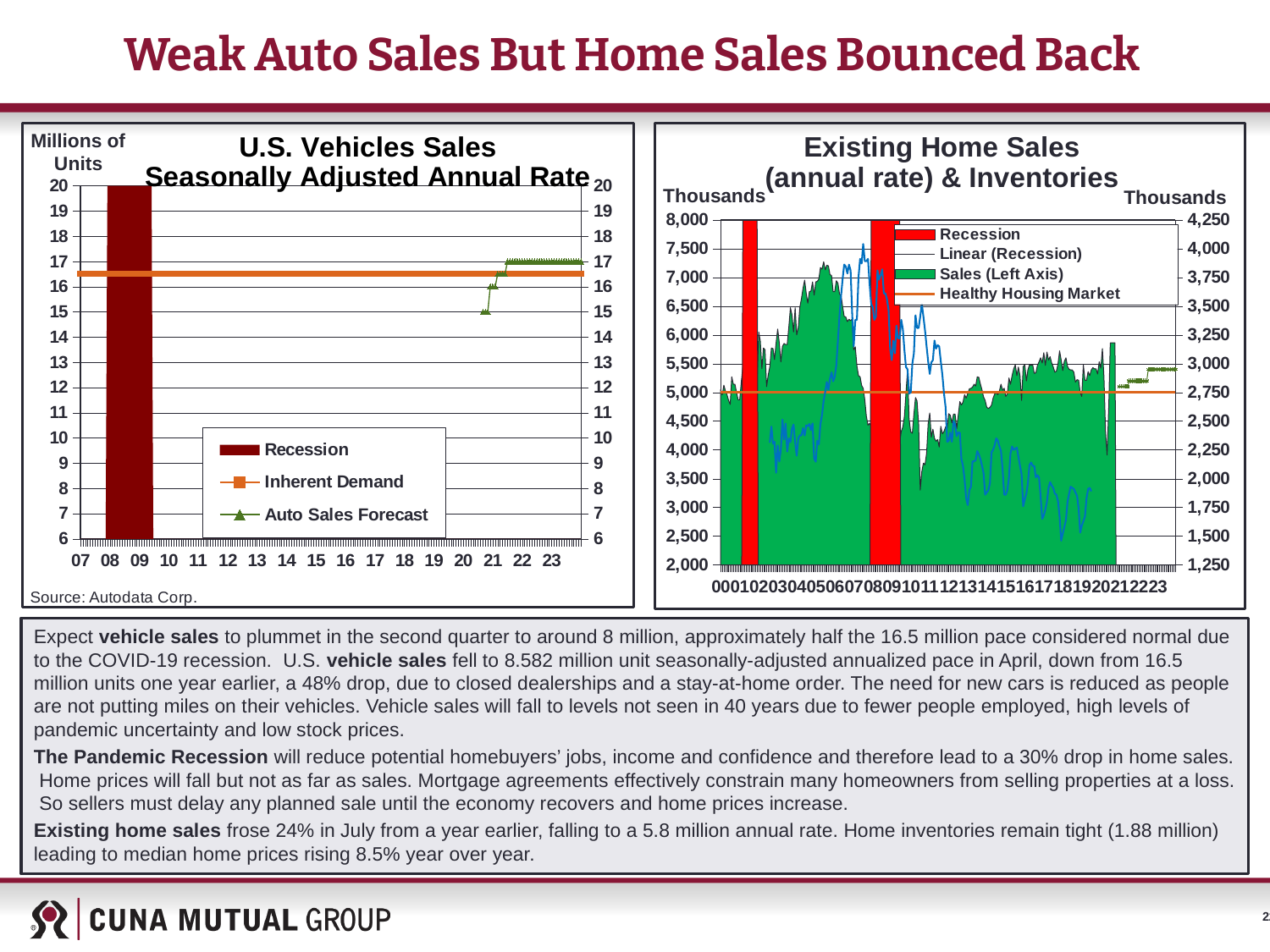

# Weak Auto Sales But Home Sales Bounced Back

### Chart: U.S. Vehicles Sales
Seasonally Adjusted Annual Rate

| Category | Recession | New Auto Sales | Inherent Demand | Auto Sales Forecast |
|---|---|---|---|---|
| 07 | None | 16.402 | 16.5 | None |
|  | None | 16.704 | 16.5 | None |
|  | None | 16.015 | 16.5 | None |
|  | None | 16.215 | 16.5 | None |
|  | None | 16.296 | 16.5 | None |
|  | None | 15.823 | 16.5 | None |
|  | None | 15.499 | 16.5 | None |
|  | None | 16.034 | 16.5 | None |
|  | None | 16.2 | 16.5 | None |
|  | None | 16.127 | 16.5 | None |
|  | None | 16.038 | 16.5 | None |
|  | 20.0 | 15.718 | 16.5 | None |
| 08 | 20.0 | 15.383 | 16.5 | None |
|  | 20.0 | 15.166 | 16.5 | None |
|  | 20.0 | 14.795 | 16.5 | None |
|  | 20.0 | 14.268 | 16.5 | None |
|  | 20.0 | 14.364 | 16.5 | None |
|  | 20.0 | 14.065 | 16.5 | None |
|  | 20.0 | 12.715 | 16.5 | None |
|  | 20.0 | 13.834 | 16.5 | None |
|  | 20.0 | 12.688 | 16.5 | None |
|  | 20.0 | 10.666 | 16.5 | None |
|  | 20.0 | 10.255 | 16.5 | None |
|  | 20.0 | 10.141 | 16.5 | None |
| 09 | 20.0 | 9.573 | 16.5 | None |
|  | 20.0 | 9.023 | 16.5 | None |
|  | 20.0 | 9.552 | 16.5 | None |
|  | 20.0 | 9.197 | 16.5 | None |
|  | 20.0 | 9.996 | 16.5 | None |
|  | 20.0 | 9.956 | 16.5 | None |
|  | None | 11.37 | 16.5 | None |
|  | None | 14.568 | 16.5 | None |
|  | None | 9.347 | 16.5 | None |
|  | None | 10.371 | 16.5 | None |
|  | None | 10.817 | 16.5 | None |
|  | None | 11.06 | 16.5 | None |
| 10 | None | 10.669 | 16.5 | None |
|  | None | 10.108 | 16.5 | None |
|  | None | 11.553 | 16.5 | None |
|  | None | 11.249 | 16.5 | None |
|  | None | 11.821 | 16.5 | None |
|  | None | 11.385 | 16.5 | None |
|  | None | 11.715 | 16.5 | None |
|  | None | 11.802 | 16.5 | None |
|  | None | 11.703 | 16.5 | None |
|  | None | 12.199 | 16.5 | None |
|  | None | 12.07 | 16.5 | None |
|  | None | 12.383 | 16.5 | None |
| 11 | None | 12.547 | 16.5 | None |
|  | None | 12.815 | 16.5 | None |
|  | None | 12.984 | 16.5 | None |
|  | None | 13.037 | 16.5 | None |
|  | None | 11.98 | 16.5 | None |
|  | None | 11.581 | 16.5 | None |
|  | None | 12.419 | 16.5 | None |
|  | None | 12.277 | 16.5 | None |
|  | None | 13.026 | 16.5 | None |
|  | None | 13.391 | 16.5 | None |
|  | None | 13.406 | 16.5 | None |
|  | None | 13.455 | 16.5 | None |
| 12 | None | 14.058 | 16.5 | None |
|  | None | 14.617 | 16.5 | None |
|  | None | 14.237 | 16.5 | None |
|  | None | 14.408 | 16.5 | None |
|  | None | 14.135 | 16.5 | None |
|  | None | 14.118 | 16.5 | None |
|  | None | 14.027 | 16.5 | None |
|  | None | 14.092 | 16.5 | None |
|  | None | 14.759 | 16.5 | None |
|  | None | 14.514 | 16.5 | None |
|  | None | 15.13 | 16.5 | None |
|  | None | 15.121 | 16.5 | None |
| 13 | None | 15.474 | 16.5 | None |
|  | None | 15.516 | 16.5 | None |
|  | None | 15.412 | 16.5 | None |
|  | None | 15.451 | 16.5 | None |
|  | None | 15.537 | 16.5 | None |
|  | None | 15.774 | 16.5 | None |
|  | None | 15.674 | 16.5 | None |
|  | None | 15.486 | 16.5 | None |
|  | None | 15.506 | 16.5 | None |
|  | None | 15.354 | 16.5 | None |
|  | None | 15.714 | 16.5 | None |
|  | None | 15.463 | 16.5 | None |
| 14 | None | 15.249 | 16.5 | None |
|  | None | 15.617 | 16.5 | None |
|  | None | 16.606 | 16.5 | None |
|  | None | 16.28 | 16.5 | None |
|  | None | 16.737 | 16.5 | None |
|  | None | 17.125 | 16.5 | None |
|  | None | 16.851 | 16.5 | None |
|  | None | 16.808 | 16.5 | None |
|  | None | 16.527 | 16.5 | None |
|  | None | 16.326 | 16.5 | None |
|  | None | 16.544 | 16.5 | None |
|  | None | 16.757 | 16.5 | None |
| 15 | None | 16.497 | 16.5 | None |
|  | None | 16.455 | 16.5 | None |
|  | None | 17.416 | 16.5 | None |
|  | None | 17.197 | 16.5 | None |
|  | None | 17.562 | 16.5 | None |
|  | None | 17.39 | 16.5 | None |
|  | None | 17.837 | 16.5 | None |
|  | None | 17.973 | 16.5 | None |
|  | None | 17.792 | 16.5 | None |
|  | None | 17.748 | 16.5 | None |
|  | None | 17.858 | 16.5 | None |
|  | None | 17.031 | 16.5 | None |
| 16 | None | 17.631 | 16.5 | None |
|  | None | 17.585 | 16.5 | None |
|  | None | 16.868 | 16.5 | None |
|  | None | 17.295 | 16.5 | None |
|  | None | 17.351 | 16.5 | None |
|  | None | 17.337 | 16.5 | None |
|  | None | 17.729 | 16.5 | None |
|  | None | 17.523 | 16.5 | None |
|  | None | 17.585 | 16.5 | None |
|  | None | 17.493 | 16.5 | None |
|  | None | 17.374 | 16.5 | None |
|  | None | 17.806 | 16.5 | None |
| 17 | None | 17.3 | 16.5 | None |
|  | None | 17.386 | 16.5 | None |
|  | None | 16.71 | 16.5 | None |
|  | None | 16.863 | 16.5 | None |
|  | None | 16.851 | 16.5 | None |
|  | None | 16.796 | 16.5 | None |
|  | None | 16.771 | 16.5 | None |
|  | None | 16.59 | 16.5 | None |
|  | None | 17.951 | 16.5 | None |
|  | None | 17.768 | 16.5 | None |
|  | None | 17.416 | 16.5 | None |
|  | None | 17.235 | 16.5 | None |
| 18 | None | 17.13 | 16.5 | None |
|  | None | 17.08 | 16.5 | None |
|  | None | 17.22 | 16.5 | None |
|  | None | 17.312 | 16.5 | None |
|  | None | 17.309 | 16.5 | None |
|  | None | 17.215 | 16.5 | None |
|  | None | 16.89 | 16.5 | None |
|  | None | 16.857 | 16.5 | None |
|  | None | 17.316 | 16.5 | None |
|  | None | 17.478 | 16.5 | None |
|  | None | 17.379 | 16.5 | None |
|  | None | 17.377 | 16.5 | None |
| 19 | None | 16.711 | 16.5 | None |
|  | None | 16.519 | 16.5 | None |
|  | None | 17.26 | 16.5 | None |
|  | None | 16.483 | 16.5 | None |
|  | None | 17.385 | 16.5 | None |
|  | None | 17.178 | 16.5 | None |
|  | None | 16.876 | 16.5 | None |
|  | None | 16.974 | 16.5 | None |
|  | None | 17.148 | 16.5 | None |
|  | None | 16.52 | 16.5 | None |
|  | None | 16.985 | 16.5 | None |
|  | None | 16.647 | 16.5 | None |
| 20 | None | 16.925 | 16.5 | None |
|  | None | 16.75 | 16.5 | None |
|  | None | 11.397 | 16.5 | None |
|  | None | 8.743 | 16.5 | None |
|  | None | 12.196 | 16.5 | None |
|  | None | 13.069 | 16.5 | None |
|  | None | 14.52 | 16.5 | None |
|  | None | 14.52 | 16.5 | None |
|  | None | None | 16.5 | 15.0 |
|  | None | None | 16.5 | 15.0 |
|  | None | None | 16.5 | 15.0 |
|  | None | None | 16.5 | 16.0 |
| 21 | None | None | 16.5 | 16.0 |
|  | None | None | 16.5 | 16.0 |
|  | None | None | 16.5 | 16.5 |
|  | None | None | 16.5 | 16.5 |
|  | None | None | 16.5 | 16.5 |
|  | None | None | 16.5 | 16.5 |
|  | None | None | 16.5 | 17.0 |
|  | None | None | 16.5 | 17.0 |
|  | None | None | 16.5 | 17.0 |
|  | None | None | 16.5 | 17.0 |
|  | None | None | 16.5 | 17.0 |
|  | None | None | 16.5 | 17.0 |
| 22 | None | None | 16.5 | 17.0 |
|  | None | None | 16.5 | 17.0 |
|  | None | None | 16.5 | 17.0 |
|  | None | None | 16.5 | 17.0 |
|  | None | None | 16.5 | 17.0 |
|  | None | None | 16.5 | 17.0 |
|  | None | None | 16.5 | 17.0 |
|  | None | None | 16.5 | 17.0 |
|  | None | None | 16.5 | 17.0 |
|  | None | None | 16.5 | 17.0 |
|  | None | None | 16.5 | 17.0 |
|  | None | None | 16.5 | 17.0 |
| 23 | None | None | 16.5 | 17.0 |

### Chart: Existing Home Sales
(annual rate) & Inventories

| Category | Recession | Sales (Left Axis) | Healthy Housing Market | Home Sales Foecast (Left Axis) | Inventories (Right Axis) |
|---|---|---|---|---|---|
| 00 | None | 5047.0 | 5000.0 | None | None |
|  | None | 4956.0 | 5000.0 | None | None |
|  | None | 5124.0 | 5000.0 | None | None |
|  | None | 5024.0 | 5000.0 | None | None |
|  | None | 4956.0 | 5000.0 | None | None |
|  | None | 4857.0 | 5000.0 | None | None |
|  | None | 4790.0 | 5000.0 | None | None |
|  | None | 5270.0 | 5000.0 | None | None |
|  | None | 5140.0 | 5000.0 | None | None |
|  | None | 5140.0 | 5000.0 | None | None |
|  | None | 5000.0 | 5000.0 | None | None |
|  | None | 4870.0 | 5000.0 | None | None |
| 01 | None | 4870.0 | 5000.0 | None | None |
|  | None | 5180.0 | 5000.0 | None | None |
|  | 8000.0 | 5440.0 | 5000.0 | None | None |
|  | 8000.0 | 5200.0 | 5000.0 | None | None |
|  | 8000.0 | 5360.0 | 5000.0 | None | None |
|  | 8000.0 | 5330.0 | 5000.0 | None | None |
|  | 8000.0 | 5200.0 | 5000.0 | None | None |
|  | 8000.0 | 5540.0 | 5000.0 | None | None |
|  | 8000.0 | 4900.0 | 5000.0 | None | None |
|  | 8000.0 | 5180.0 | 5000.0 | None | None |
|  | 8000.0 | 5230.0 | 5000.0 | None | None |
|  | 8000.0 | 5190.0 | 5000.0 | None | None |
| 02 | None | 6050.0 | 5000.0 | None | None |
|  | None | 5890.0 | 5000.0 | None | None |
|  | None | 5410.0 | 5000.0 | None | None |
|  | None | 5770.0 | 5000.0 | None | None |
|  | None | 5740.0 | 5000.0 | None | None |
|  | None | 5100.0 | 5000.0 | None | None |
|  | None | 5300.0 | 5000.0 | None | None |
|  | None | 5440.0 | 5000.0 | None | 2312.0 |
|  | None | 5770.0 | 5000.0 | None | 2452.0 |
|  | None | 5760.0 | 5000.0 | None | 2304.0 |
|  | None | 5570.0 | 5000.0 | None | 2321.0 |
|  | None | 5860.0 | 5000.0 | None | 2051.0 |
| 03 | None | 6100.0 | 5000.0 | None | 2288.0 |
|  | None | 5860.0 | 5000.0 | None | 2149.0 |
|  | None | 5530.0 | 5000.0 | None | 2258.0 |
|  | None | 5800.0 | 5000.0 | None | 2513.0 |
|  | None | 5850.0 | 5000.0 | None | 2340.0 |
|  | None | 5830.0 | 5000.0 | None | 2478.0 |
|  | None | 5830.0 | 5000.0 | None | 2235.0 |
|  | None | 6130.0 | 5000.0 | None | 2350.0 |
|  | None | 6470.0 | 5000.0 | None | 2318.0 |
|  | None | 6350.0 | 5000.0 | None | 2434.0 |
|  | None | 6050.0 | 5000.0 | None | 2470.0 |
|  | None | 6470.0 | 5000.0 | None | 2318.0 |
| 04 | None | 6000.0 | 5000.0 | None | 2200.0 |
|  | None | 6130.0 | 5000.0 | None | 2350.0 |
|  | None | 6480.0 | 5000.0 | None | 2376.0 |
|  | None | 6630.0 | 5000.0 | None | 2376.0 |
|  | None | 6810.0 | 5000.0 | None | 2440.0 |
|  | None | 6950.0 | 5000.0 | None | 2375.0 |
|  | None | 6720.0 | 5000.0 | None | 2464.0 |
|  | None | 6550.0 | 5000.0 | None | 2456.0 |
|  | None | 6750.0 | 5000.0 | None | 2475.0 |
|  | None | 6760.0 | 5000.0 | None | 2422.0 |
|  | None | 6920.0 | 5000.0 | None | 2480.0 |
|  | None | 6690.0 | 5000.0 | None | 2174.0 |
| 05 | None | 6920.0 | 5000.0 | None | 2147.0 |
|  | None | 6930.0 | 5000.0 | None | 2330.0 |
|  | None | 6970.0 | 5000.0 | None | 2297.0 |
|  | None | 7170.0 | 5000.0 | None | 2474.0 |
|  | None | 7140.0 | 5000.0 | None | 2556.0 |
|  | None | 7270.0 | 5000.0 | None | 2678.0 |
|  | None | 7130.0 | 5000.0 | None | 2756.0 |
|  | None | 7210.0 | 5000.0 | None | 2841.0 |
|  | None | 7200.0 | 5000.0 | None | 2772.0 |
|  | None | 7050.0 | 5000.0 | None | 2868.0 |
|  | None | 7030.0 | 5000.0 | None | 2924.0 |
|  | None | 6750.0 | 5000.0 | None | 2846.0 |
| 06 | None | 6750.0 | 5000.0 | None | 2883.0 |
|  | None | 6940.0 | 5000.0 | None | 2985.0 |
|  | None | 6900.0 | 5000.0 | None | 3198.0 |
|  | None | 6710.0 | 5000.0 | None | 3415.0 |
|  | None | 6680.0 | 5000.0 | None | 3589.0 |
|  | None | 6490.0 | 5000.0 | None | 3738.0 |
|  | None | 6320.0 | 5000.0 | None | 3861.0 |
|  | None | 6310.0 | 5000.0 | None | 3844.0 |
|  | None | 6230.0 | 5000.0 | None | 3783.0 |
|  | None | 6270.0 | 5000.0 | None | 3860.0 |
|  | None | 6250.0 | 5000.0 | None | 3810.0 |
|  | None | 6270.0 | 5000.0 | None | 3450.0 |
| 07 | None | 5740.0 | 5000.0 | None | 3150.0 |
|  | None | 5790.0 | 5000.0 | None | 3380.0 |
|  | None | 5460.0 | 5000.0 | None | 3380.0 |
|  | None | 5290.0 | 5000.0 | None | 3750.0 |
|  | None | 5270.0 | 5000.0 | None | 3910.0 |
|  | None | 5120.0 | 5000.0 | None | 3870.0 |
|  | None | 5070.0 | 5000.0 | None | 4040.0 |
|  | None | 4870.0 | 5000.0 | None | 3890.0 |
|  | None | 4580.0 | 5000.0 | None | 3890.0 |
|  | None | 4430.0 | 5000.0 | None | 3910.0 |
|  | None | 4460.0 | 5000.0 | None | 3700.0 |
|  | 8000.0 | 4410.0 | 5000.0 | None | 3520.0 |
| 08 | 8000.0 | 4170.0 | 5000.0 | None | 3490.0 |
|  | 8000.0 | 4120.0 | 5000.0 | None | 3380.0 |
|  | 8000.0 | 4160.0 | 5000.0 | None | 3410.0 |
|  | 8000.0 | 4110.0 | 5000.0 | None | 3810.0 |
|  | 8000.0 | 4140.0 | 5000.0 | None | 3730.0 |
|  | 8000.0 | 4090.0 | 5000.0 | None | 3770.0 |
|  | 8000.0 | 4150.0 | 5000.0 | None | 3820.0 |
|  | 8000.0 | 4190.0 | 5000.0 | None | 3610.0 |
|  | 8000.0 | 4270.0 | 5000.0 | None | 3610.0 |
|  | 8000.0 | 4090.0 | 5000.0 | None | 3560.0 |
|  | 8000.0 | 3770.0 | 5000.0 | None | 3470.0 |
|  | 8000.0 | 4010.0 | 5000.0 | None | 3130.0 |
| 09 | 8000.0 | 3840.0 | 5000.0 | None | 3030.0 |
|  | 8000.0 | 3950.0 | 5000.0 | None | 3200.0 |
|  | 8000.0 | 3940.0 | 5000.0 | None | 3090.0 |
|  | 8000.0 | 3970.0 | 5000.0 | None | 3330.0 |
|  | 8000.0 | 4010.0 | 5000.0 | None | 3220.0 |
|  | 8000.0 | 4120.0 | 5000.0 | None | 3220.0 |
|  | None | 4320.0 | 5000.0 | None | 3380.0 |
|  | None | 4400.0 | 5000.0 | None | 3300.0 |
|  | None | 4580.0 | 5000.0 | None | 3120.0 |
|  | None | 4980.0 | 5000.0 | None | 2970.0 |
|  | None | 5380.0 | 5000.0 | None | 2950.0 |
|  | None | 4530.0 | 5000.0 | None | 2740.0 |
| 10 | None | 4310.0 | 5000.0 | None | 2750.0 |
|  | None | 4290.0 | 5000.0 | None | 3000.0 |
|  | None | 4620.0 | 5000.0 | None | 3090.0 |
|  | None | 4910.0 | 5000.0 | None | 3420.0 |
|  | None | 4850.0 | 5000.0 | None | 3310.0 |
|  | None | 4440.0 | 5000.0 | None | 3310.0 |
|  | None | 3300.0 | 5000.0 | None | 3410.0 |
|  | None | 3620.0 | 5000.0 | None | 3520.0 |
|  | None | 3770.0 | 5000.0 | None | 3410.0 |
|  | None | 3740.0 | 5000.0 | None | 3290.0 |
|  | None | 3940.0 | 5000.0 | None | 3150.0 |
|  | None | 4450.0 | 5000.0 | None | 3020.0 |
| 11 | None | 4640.0 | 5000.0 | None | 2910.0 |
|  | None | 4220.0 | 5000.0 | None | 3010.0 |
|  | None | 4360.0 | 5000.0 | None | 3030.0 |
|  | None | 4200.0 | 5000.0 | None | 3200.0 |
|  | None | 4150.0 | 5000.0 | None | 3130.0 |
|  | None | 4180.0 | 5000.0 | None | 3160.0 |
|  | None | 4050.0 | 5000.0 | None | 3150.0 |
|  | None | 4410.0 | 5000.0 | None | 3020.0 |
|  | None | 4280.0 | 5000.0 | None | 2900.0 |
|  | None | 4320.0 | 5000.0 | None | 2740.0 |
|  | None | 4400.0 | 5000.0 | None | 2620.0 |
|  | None | 4380.0 | 5000.0 | None | 2320.0 |
| 12 | None | 4630.0 | 5000.0 | None | 2330.0 |
|  | None | 4600.0 | 5000.0 | None | 2400.0 |
|  | None | 4470.0 | 5000.0 | None | 2320.0 |
|  | None | 4620.0 | 5000.0 | None | 2500.0 |
|  | None | 4620.0 | 5000.0 | None | 2470.0 |
|  | None | 4370.0 | 5000.0 | None | 2370.0 |
|  | None | 4600.0 | 5000.0 | None | 2400.0 |
|  | None | 4840.0 | 5000.0 | None | 2400.0 |
|  | None | 4780.0 | 5000.0 | None | 2170.0 |
|  | None | 4830.0 | 5000.0 | None | 2110.0 |
|  | None | 4960.0 | 5000.0 | None | 1990.0 |
|  | None | 4900.0 | 5000.0 | None | 1830.0 |
| 13 | None | 4980.0 | 5000.0 | None | 1770.0 |
|  | None | 5060.0 | 5000.0 | None | 1900.0 |
|  | None | 5070.0 | 5000.0 | None | 1930.0 |
|  | None | 5090.0 | 5000.0 | None | 2150.0 |
|  | None | 5140.0 | 5000.0 | None | 2150.0 |
|  | None | 5110.0 | 5000.0 | None | 2160.0 |
|  | None | 5270.0 | 5000.0 | None | 2240.0 |
|  | None | 5260.0 | 5000.0 | None | 2210.0 |
|  | None | 5140.0 | 5000.0 | None | 2170.0 |
|  | None | 5040.0 | 5000.0 | None | 2110.0 |
|  | None | 4920.0 | 5000.0 | None | 2050.0 |
|  | None | 4860.0 | 5000.0 | None | 1860.0 |
| 14 | None | 4740.0 | 5000.0 | None | 1880.0 |
|  | None | 4720.0 | 5000.0 | None | 1900.0 |
|  | None | 4740.0 | 5000.0 | None | 1960.0 |
|  | None | 4780.0 | 5000.0 | None | 2230.0 |
|  | None | 4900.0 | 5000.0 | None | 2250.0 |
|  | None | 4970.0 | 5000.0 | None | 2290.0 |
|  | None | 4990.0 | 5000.0 | None | 2350.0 |
|  | None | 4960.0 | 5000.0 | None | 2330.0 |
|  | None | 5030.0 | 5000.0 | None | 2280.0 |
|  | None | 5140.0 | 5000.0 | None | 2240.0 |
|  | None | 5040.0 | 5000.0 | None | 2080.0 |
|  | None | 5070.0 | 5000.0 | None | 1860.0 |
| 15 | None | 4930.0 | 5000.0 | None | 1860.0 |
|  | None | 4970.0 | 5000.0 | None | 1900.0 |
|  | None | 5250.0 | 5000.0 | None | 2010.0 |
|  | None | 5140.0 | 5000.0 | None | 2220.0 |
|  | None | 5290.0 | 5000.0 | None | 2280.0 |
|  | None | 5410.0 | 5000.0 | None | 2250.0 |
|  | None | 5480.0 | 5000.0 | None | 2260.0 |
|  | None | 5290.0 | 5000.0 | None | 2270.0 |
|  | None | 5440.0 | 5000.0 | None | 2190.0 |
|  | None | 5290.0 | 5000.0 | None | 2110.0 |
|  | None | 4860.0 | 5000.0 | None | 2040.0 |
|  | None | 5450.0 | 5000.0 | None | 1760.0 |
| 16 | None | 5480.0 | 5000.0 | None | 1820.0 |
|  | None | 5200.0 | 5000.0 | None | 1870.0 |
|  | None | 5390.0 | 5000.0 | None | 1960.0 |
|  | None | 5480.0 | 5000.0 | None | 2120.0 |
|  | None | 5470.0 | 5000.0 | None | 2140.0 |
|  | None | 5480.0 | 5000.0 | None | 2110.0 |
|  | None | 5330.0 | 5000.0 | None | 2110.0 |
|  | None | 5340.0 | 5000.0 | None | 2010.0 |
|  | None | 5470.0 | 5000.0 | None | 2030.0 |
|  | None | 5530.0 | 5000.0 | None | 2010.0 |
|  | None | 5600.0 | 5000.0 | None | 1850.0 |
|  | None | 5510.0 | 5000.0 | None | 1650.0 |
| 17 | None | 5690.0 | 5000.0 | None | 1680.0 |
|  | None | 5470.0 | 5000.0 | None | 1730.0 |
|  | None | 5700.0 | 5000.0 | None | 1800.0 |
|  | None | 5560.0 | 5000.0 | None | 1920.0 |
|  | None | 5620.0 | 5000.0 | None | 1970.0 |
|  | None | 5510.0 | 5000.0 | None | 1940.0 |
|  | None | 5440.0 | 5000.0 | None | 1920.0 |
|  | None | 5350.0 | 5000.0 | None | 1870.0 |
|  | None | 5370.0 | 5000.0 | None | 1860.0 |
|  | None | 5500.0 | 5000.0 | None | 1800.0 |
|  | None | 5720.0 | 5000.0 | None | 1670.0 |
|  | None | 5560.0 | 5000.0 | None | 1460.0 |
| 18 | None | 5380.0 | 5000.0 | None | 1520.0 |
|  | None | 5540.0 | 5000.0 | None | 1580.0 |
|  | None | 5600.0 | 5000.0 | None | 1640.0 |
|  | None | 5450.0 | 5000.0 | None | 1800.0 |
|  | None | 5400.0 | 5000.0 | None | 1870.0 |
|  | None | 5390.0 | 5000.0 | None | 1930.0 |
|  | None | 5390.0 | 5000.0 | None | 1920.0 |
|  | None | 5350.0 | 5000.0 | None | 1910.0 |
|  | None | 5180.0 | 5000.0 | None | 1880.0 |
|  | None | 5220.0 | 5000.0 | None | 1850.0 |
|  | None | 5210.0 | 5000.0 | None | 1740.0 |
|  | None | 5000.0 | 5000.0 | None | 1530.0 |
| 19 | None | 4930.0 | 5000.0 | None | 1590.0 |
|  | None | 5480.0 | 5000.0 | None | 1630.0 |
|  | None | 5210.0 | 5000.0 | None | 1670.0 |
|  | None | 5210.0 | 5000.0 | None | 1830.0 |
|  | None | 5360.0 | 5000.0 | None | 1910.0 |
|  | None | 5290.0 | 5000.0 | None | 1920.0 |
|  | None | 5390.0 | 5000.0 | None | 1890.0 |
|  | None | 5430.0 | 5000.0 | None | None |
|  | None | 5410.0 | 5000.0 | None | None |
|  | None | 5410.0 | 5000.0 | None | None |
|  | None | 5320.0 | 5000.0 | None | None |
|  | None | 5530.0 | 5000.0 | None | None |
| 20 | None | 5420.0 | 5000.0 | None | None |
|  | None | 5760.0 | 5000.0 | None | None |
|  | None | 5270.0 | 5000.0 | None | None |
|  | None | 4330.0 | 5000.0 | None | None |
|  | None | 3910.0 | 5000.0 | None | None |
|  | None | 4720.0 | 5000.0 | None | None |
|  | None | 5860.0 | 5000.0 | None | None |
|  | None | 5860.0 | 5000.0 | None | None |
|  | None | 5860.0 | 5000.0 | None | None |
|  | None | 5860.0 | 5000.0 | None | None |
|  | None | None | 5000.0 | None | None |
|  | None | None | 5000.0 | None | None |
| 21 | None | None | 5000.0 | 5100.0 | None |
|  | None | None | 5000.0 | 5100.0 | None |
|  | None | None | 5000.0 | 5100.0 | None |
|  | None | None | 5000.0 | 5100.0 | None |
|  | None | None | 5000.0 | 5100.0 | None |
|  | None | None | 5000.0 | 5100.0 | None |
|  | None | None | 5000.0 | 5200.0 | None |
|  | None | None | 5000.0 | 5200.0 | None |
|  | None | None | 5000.0 | 5200.0 | None |
|  | None | None | 5000.0 | 5200.0 | None |
|  | None | None | 5000.0 | 5200.0 | None |
|  | None | None | 5000.0 | 5200.0 | None |
| 22 | None | None | 5000.0 | 5200.0 | None |
|  | None | None | 5000.0 | 5200.0 | None |
|  | None | None | 5000.0 | 5200.0 | None |
|  | None | None | 5000.0 | 5200.0 | None |
|  | None | None | 5000.0 | 5200.0 | None |
|  | None | None | 5000.0 | 5200.0 | None |
|  | None | None | 5000.0 | 5400.0 | None |
|  | None | None | 5000.0 | 5400.0 | None |
|  | None | None | 5000.0 | 5400.0 | None |
|  | None | None | 5000.0 | 5400.0 | None |
|  | None | None | 5000.0 | 5400.0 | None |
|  | None | None | 5000.0 | 5400.0 | None |
| 23 | None | None | 5000.0 | 5400.0 | None |
Expect vehicle sales to plummet in the second quarter to around 8 million, approximately half the 16.5 million pace considered normal due to the COVID-19 recession.  U.S. vehicle sales fell to 8.582 million unit seasonally-adjusted annualized pace in April, down from 16.5 million units one year earlier, a 48% drop, due to closed dealerships and a stay-at-home order. The need for new cars is reduced as people are not putting miles on their vehicles. Vehicle sales will fall to levels not seen in 40 years due to fewer people employed, high levels of pandemic uncertainty and low stock prices.
The Pandemic Recession will reduce potential homebuyers’ jobs, income and confidence and therefore lead to a 30% drop in home sales.  Home prices will fall but not as far as sales. Mortgage agreements effectively constrain many homeowners from selling properties at a loss.  So sellers must delay any planned sale until the economy recovers and home prices increase.
Existing home sales frose 24% in July from a year earlier, falling to a 5.8 million annual rate. Home inventories remain tight (1.88 million) leading to median home prices rising 8.5% year over year.